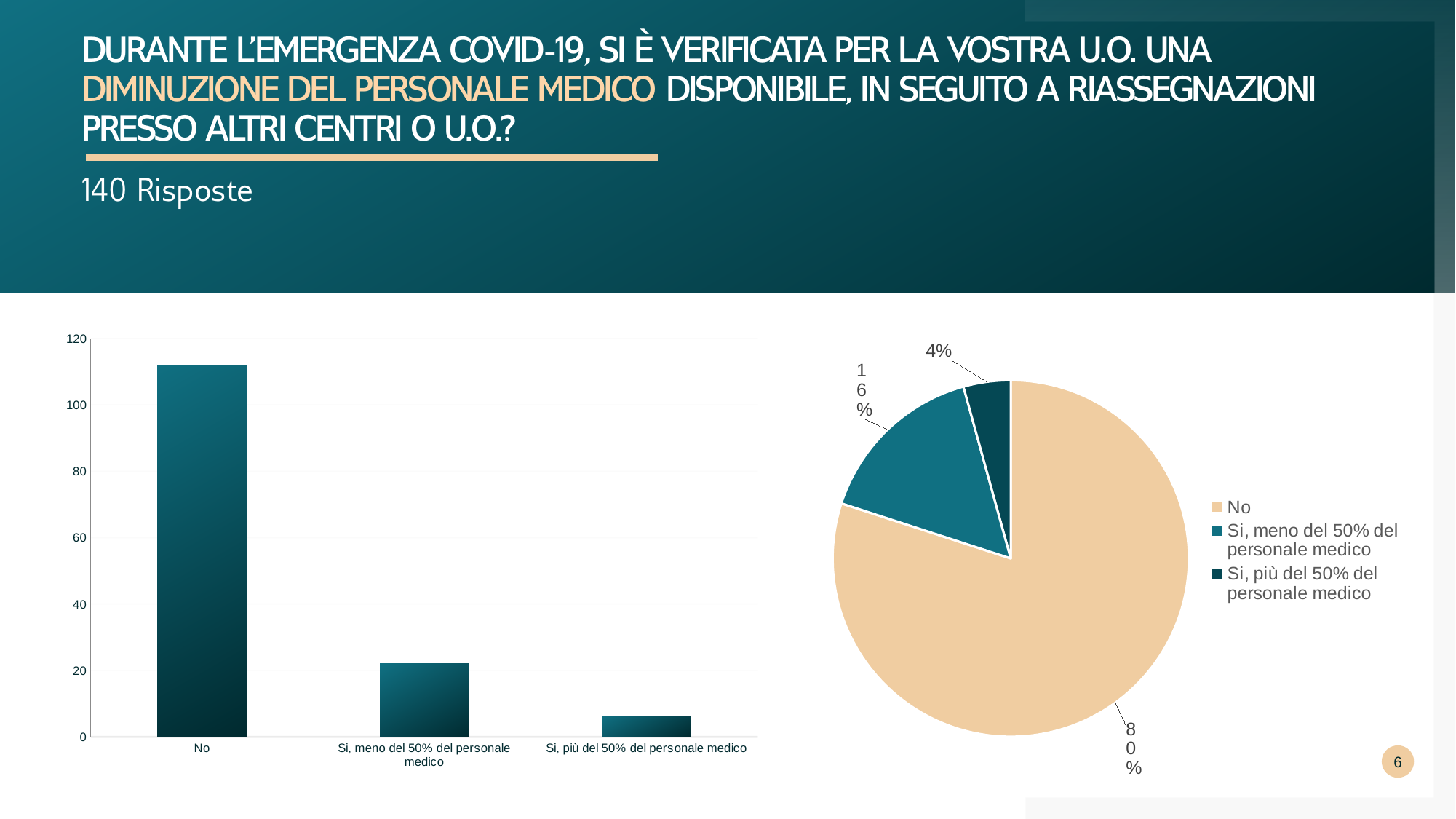

# Durante l’emergenza COVID-19, si è verificata per la vostra U.O. una diminuzione del personale medico disponibile, in seguito a riassegnazioni presso altri centri o U.O.?

140 Risposte

### Chart

| Category | Diminuzione |
|---|---|
| No | 112.0 |
| Si, meno del 50% del personale medico | 22.0 |
| Si, più del 50% del personale medico | 6.0 |

### Chart

| Category | Diminuzione |
|---|---|
| No | 112.0 |
| Si, meno del 50% del personale medico | 22.0 |
| Si, più del 50% del personale medico | 6.0 |
6